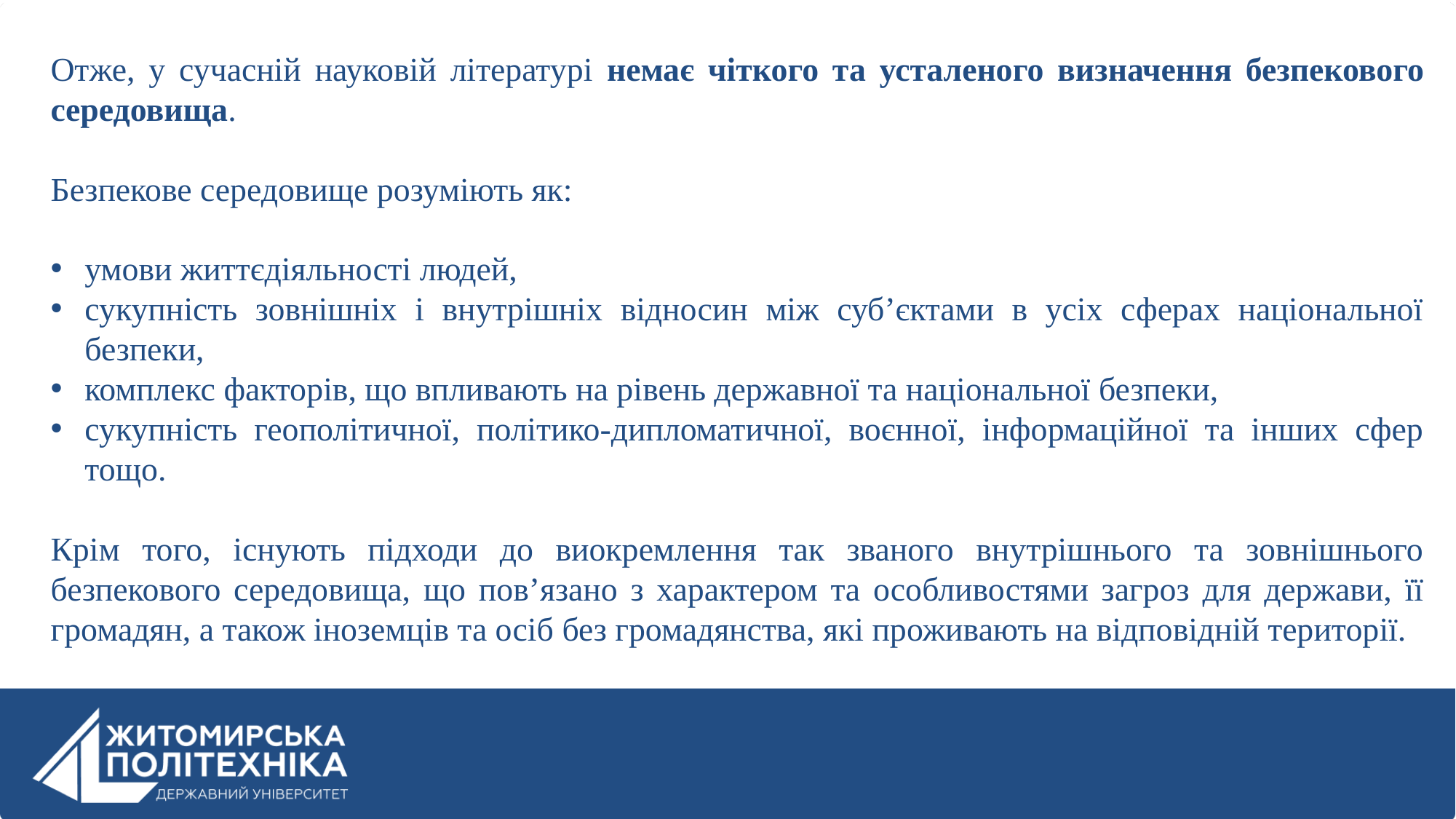

Отже, у сучасній науковій літературі немає чіткого та усталеного визначення безпекового середовища.

Безпекове середовище розуміють як:

умови життєдіяльності людей,
сукупність зовнішніх і внутрішніх відносин між суб’єктами в усіх сферах національної безпеки,
комплекс факторів, що впливають на рівень державної та національної безпеки,
сукупність геополітичної, політико-дипломатичної, воєнної, інформаційної та інших сфер тощо.

Крім того, існують підходи до виокремлення так званого внутрішнього та зовнішнього безпекового середовища, що пов’язано з характером та особливостями загроз для держави, її громадян, а також іноземців та осіб без громадянства, які проживають на відповідній території.